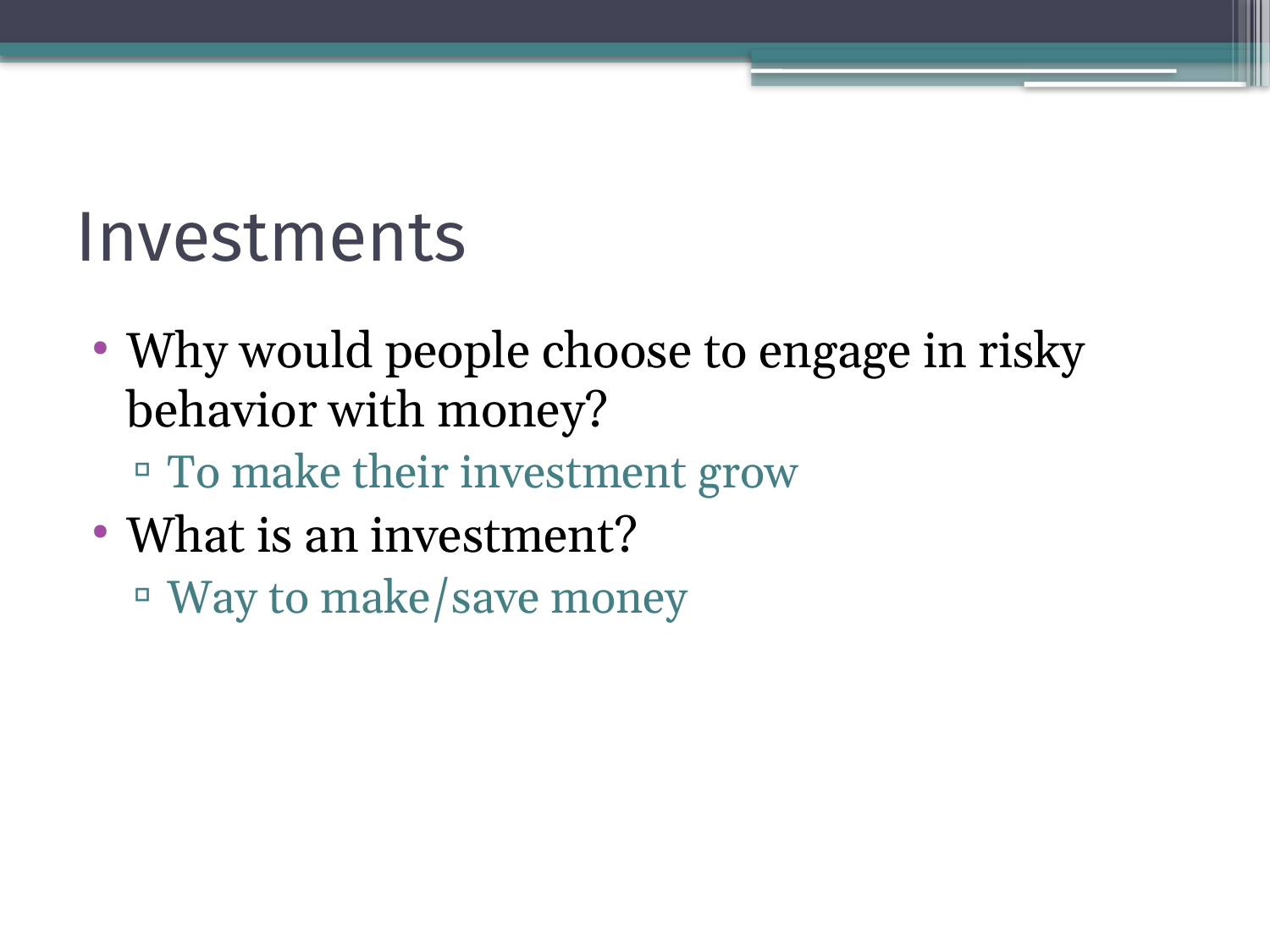

# Investments
Why would people choose to engage in risky behavior with money?
To make their investment grow
What is an investment?
Way to make/save money